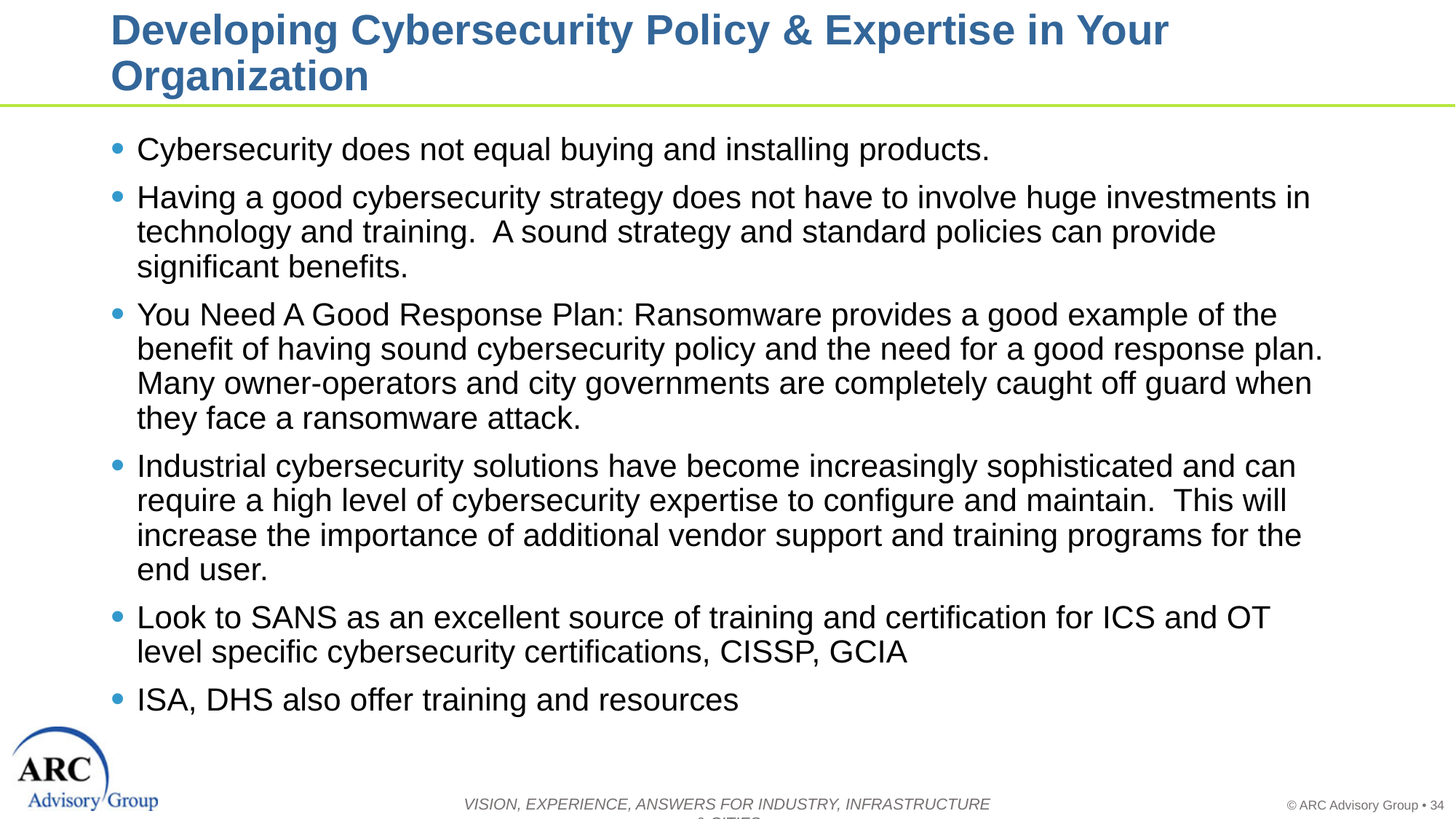

# Developing Cybersecurity Policy & Expertise in Your Organization
Cybersecurity does not equal buying and installing products.
Having a good cybersecurity strategy does not have to involve huge investments in technology and training.  A sound strategy and standard policies can provide significant benefits.
You Need A Good Response Plan: Ransomware provides a good example of the benefit of having sound cybersecurity policy and the need for a good response plan.  Many owner-operators and city governments are completely caught off guard when they face a ransomware attack.
Industrial cybersecurity solutions have become increasingly sophisticated and can require a high level of cybersecurity expertise to configure and maintain.  This will increase the importance of additional vendor support and training programs for the end user.
Look to SANS as an excellent source of training and certification for ICS and OT level specific cybersecurity certifications, CISSP, GCIA
ISA, DHS also offer training and resources